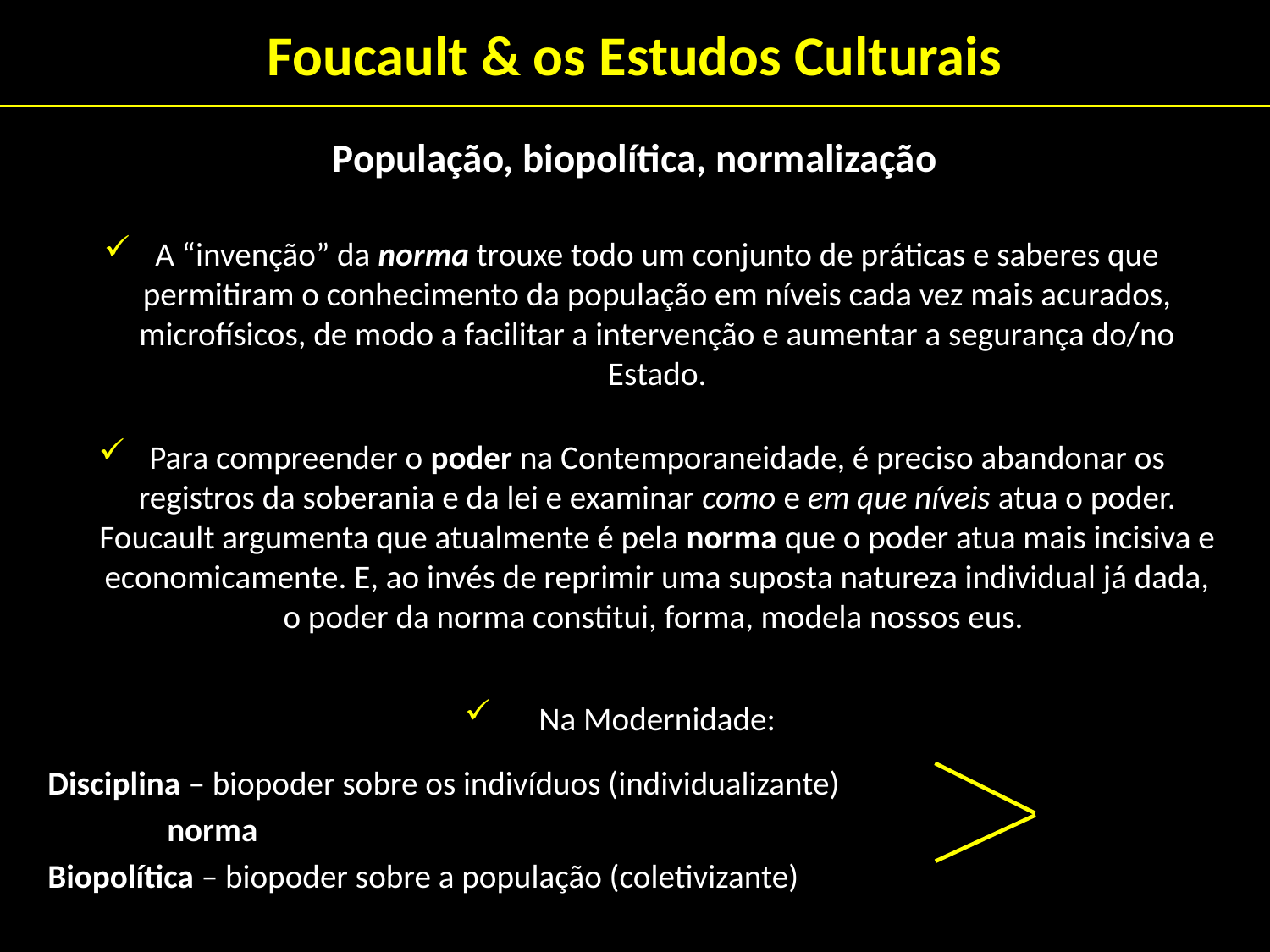

# Foucault & os Estudos Culturais
População, biopolítica, normalização

A “invenção” da norma trouxe todo um conjunto de práticas e saberes que permitiram o conhecimento da população em níveis cada vez mais acurados, microfísicos, de modo a facilitar a intervenção e aumentar a segurança do/no Estado.

Para compreender o poder na Contemporaneidade, é preciso abandonar os registros da soberania e da lei e examinar como e em que níveis atua o poder. Foucault argumenta que atualmente é pela norma que o poder atua mais incisiva e economicamente. E, ao invés de reprimir uma suposta natureza individual já dada, o poder da norma constitui, forma, modela nossos eus.

Na Modernidade:

Disciplina – biopoder sobre os indivíduos (individualizante)
								norma
Biopolítica – biopoder sobre a população (coletivizante)